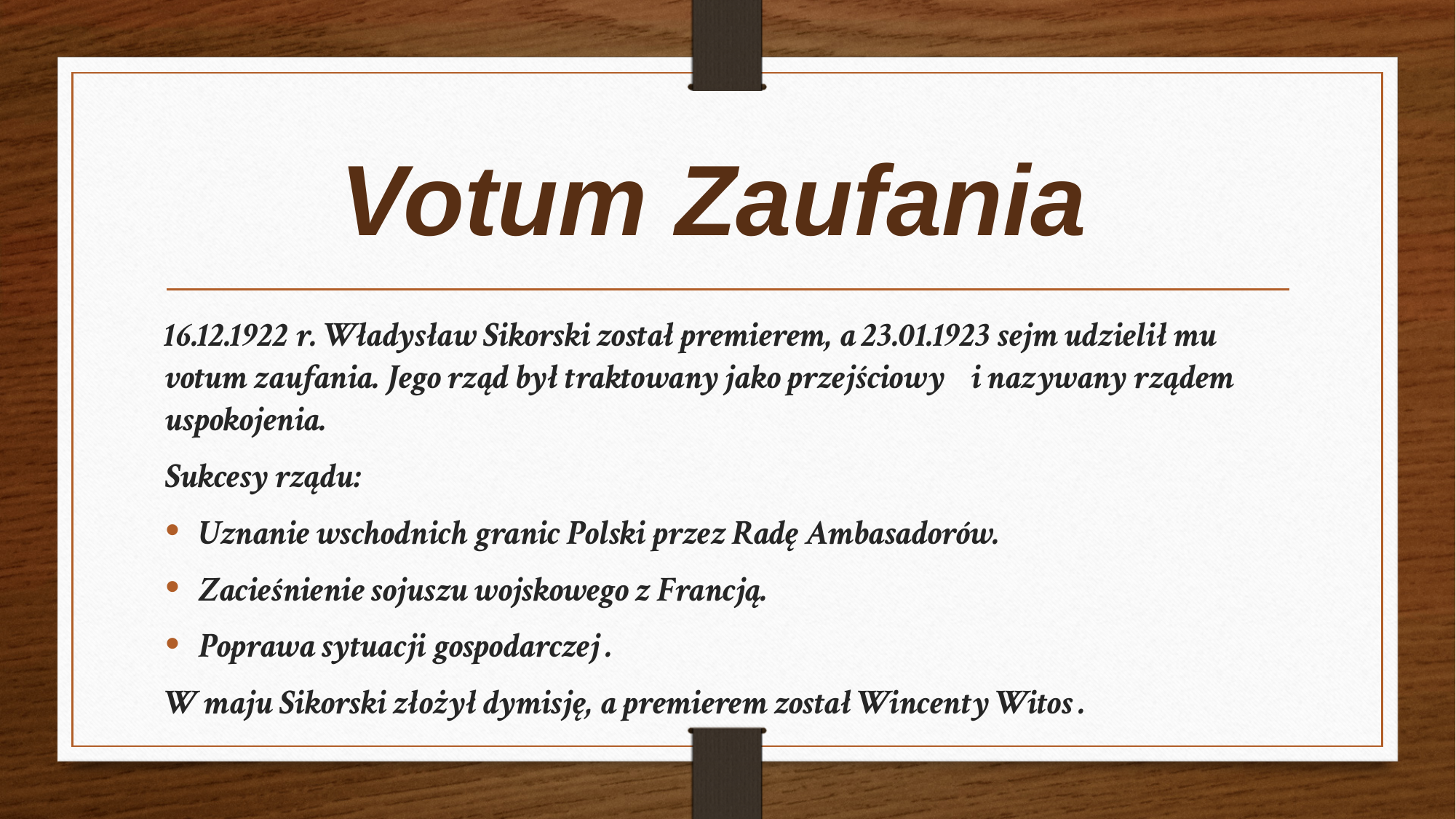

# Votum Zaufania
16.12.1922 r. Władysław Sikorski został premierem, a 23.01.1923 sejm udzielił mu votum zaufania. Jego rząd był traktowany jako przejściowy    i nazywany rządem uspokojenia.
Sukcesy rządu:
Uznanie wschodnich granic Polski przez Radę Ambasadorów.
Zacieśnienie sojuszu wojskowego z Francją.
Poprawa sytuacji gospodarczej .
W maju Sikorski złożył dymisję, a premierem został Wincenty Witos .